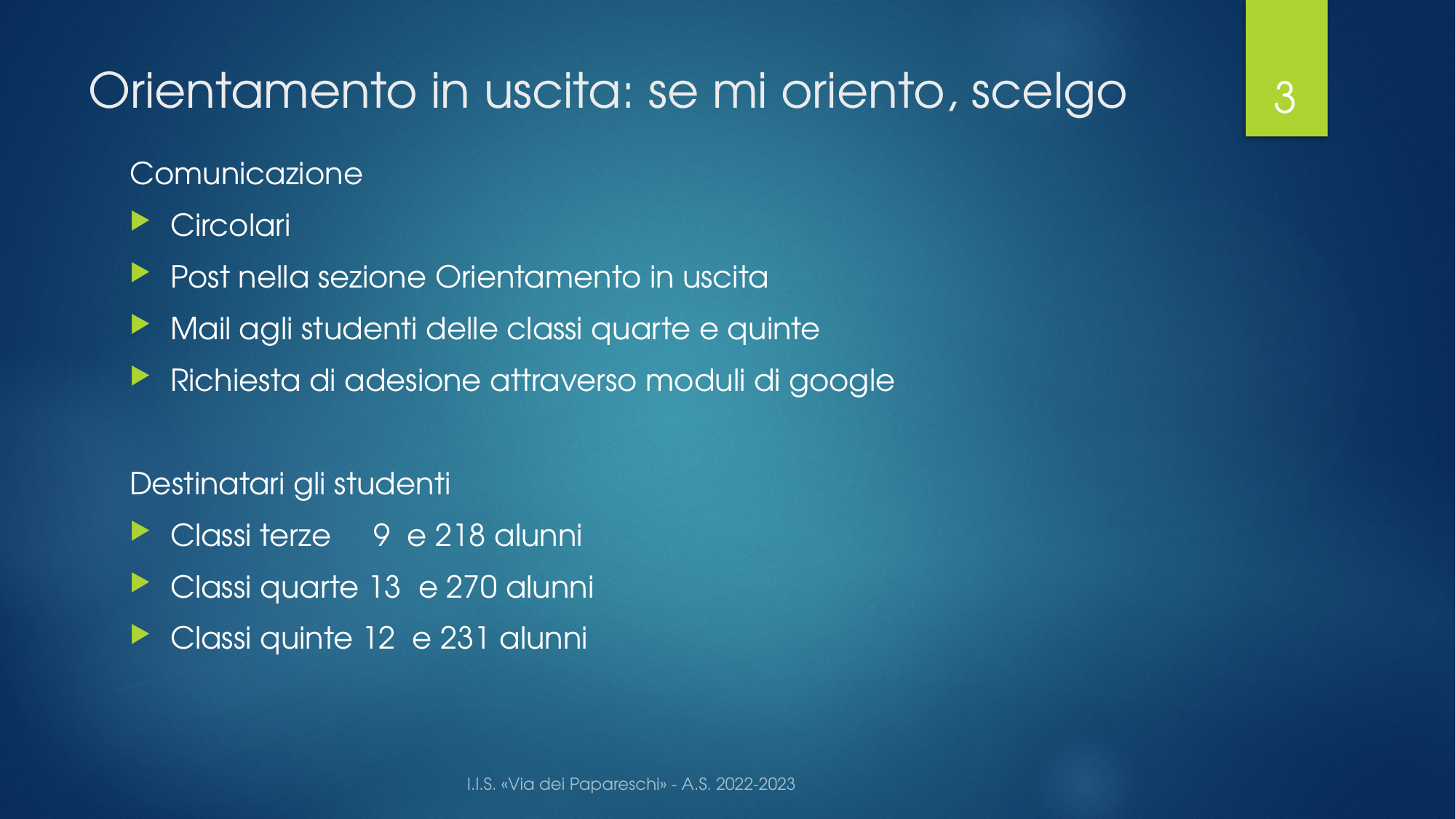

3
# Orientamento in uscita: se mi oriento, scelgo
Comunicazione
Circolari
Post nella sezione Orientamento in uscita
Mail agli studenti delle classi quarte e quinte
Richiesta di adesione attraverso moduli di google

Destinatari gli studenti
Classi terze     9  e 218 alunni
Classi quarte 13  e 270 alunni
Classi quinte 12  e 231 alunni
I.I.S. «Via dei Papareschi» - A.S. 2022-2023